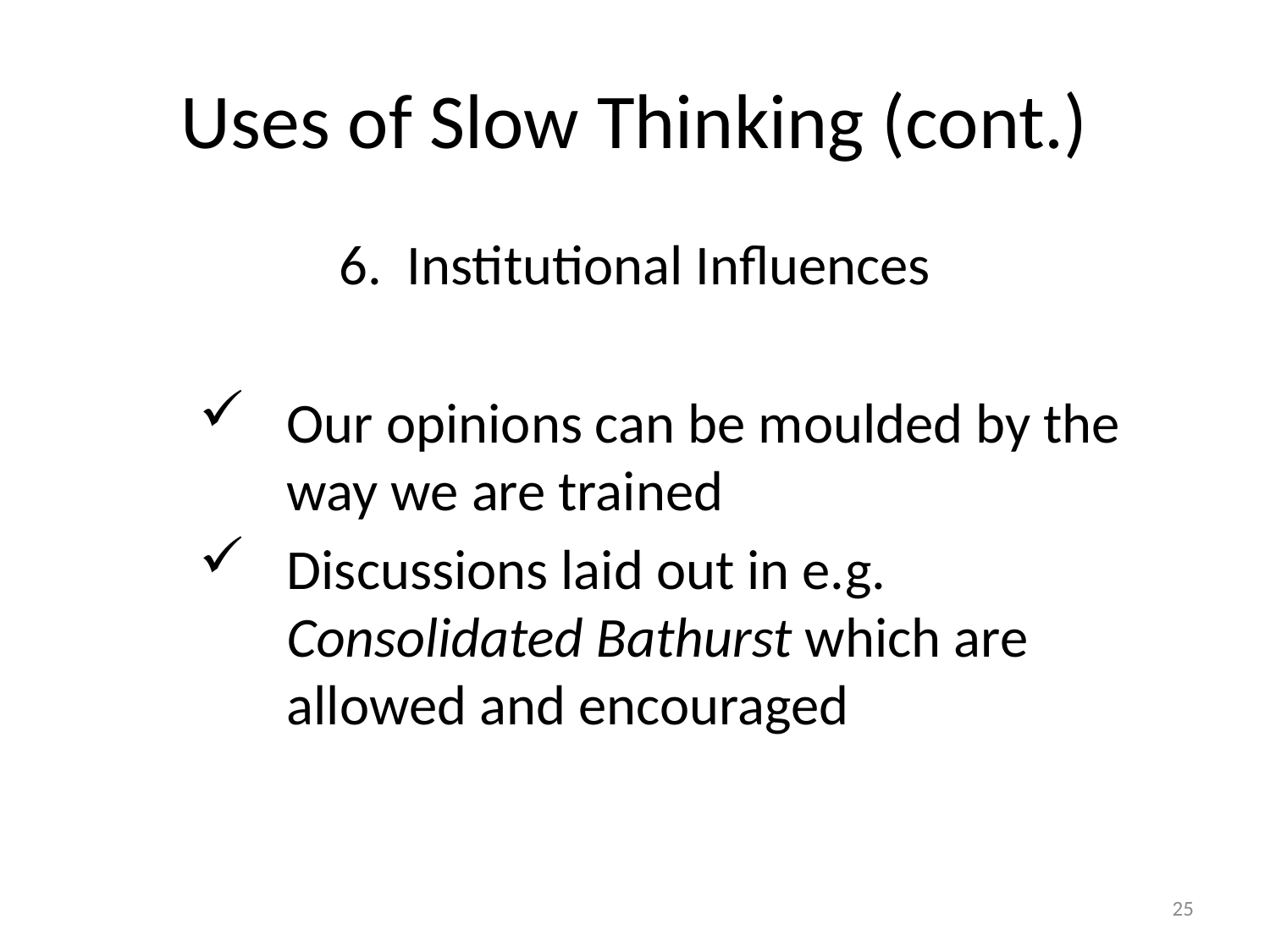

# Uses of Slow Thinking (cont.)
6.  Institutional Influences

Our opinions can be moulded by the way we are trained
Discussions laid out in e.g. Consolidated Bathurst which are allowed and encouraged

25